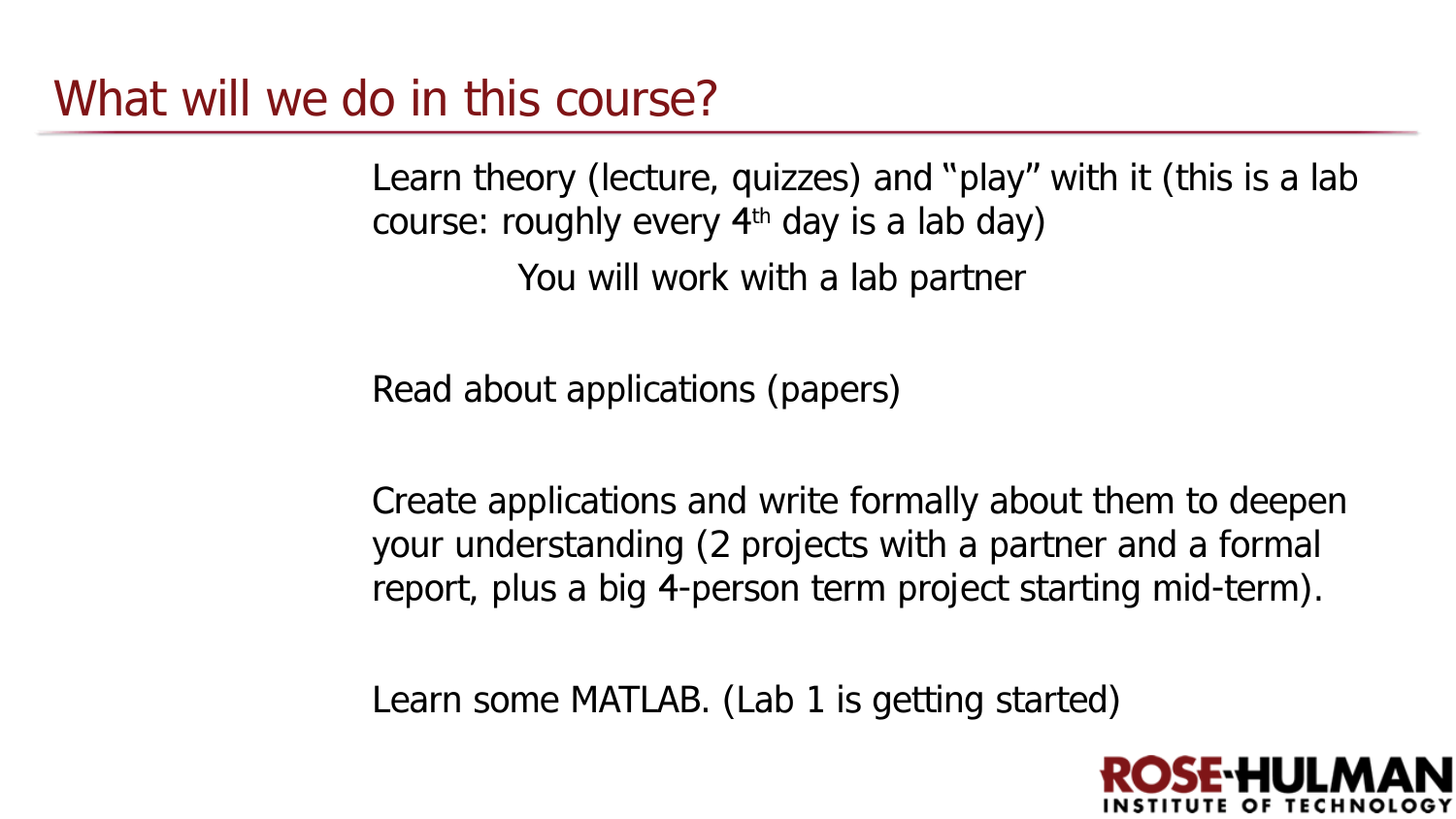

# What will we do in this course?
Learn theory (lecture, quizzes) and “play” with it (this is a lab course: roughly every 4th day is a lab day)
	You will work with a lab partner

Read about applications (papers)

Create applications and write formally about them to deepen your understanding (2 projects with a partner and a formal report, plus a big 4-person term project starting mid-term).

Learn some MATLAB. (Lab 1 is getting started)